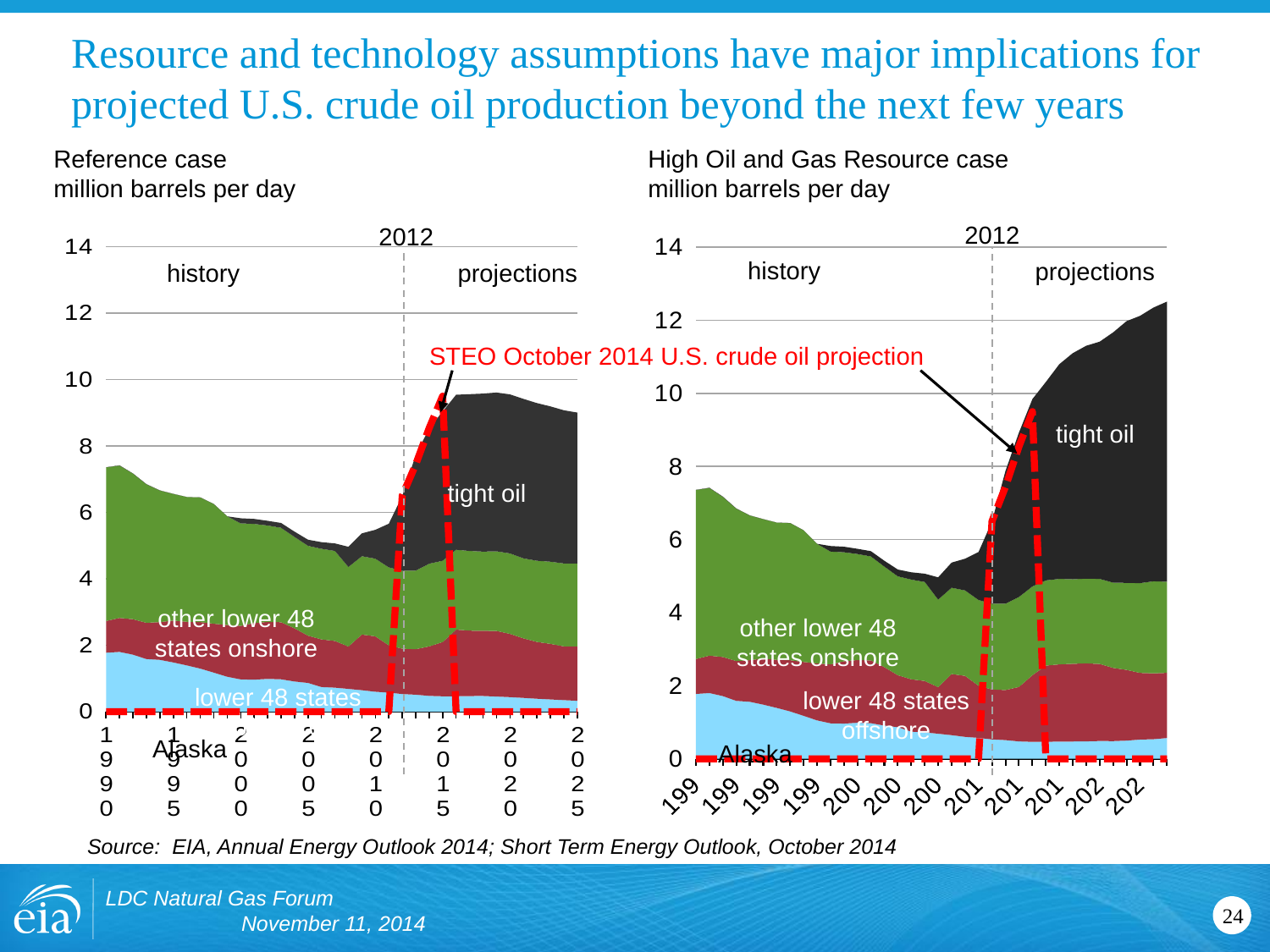

# Resource and technology assumptions have major implications for projected U.S. crude oil production beyond the next few years
High Oil and Gas Resource case
million barrels per day
Reference case
million barrels per day
2012
history
projections
history
projections
2012

### Chart

| Category | Alaska | Offshore | Other onshore | Tight oil | STEO |
|---|---|---|---|---|---|
| 1990 | 1.774 | 0.954 | 4.625999 | 0.004 | None |
| 1991 | 1.798 | 1.023 | 4.588 | 0.007 | None |
| 1992 | 1.714303 | 1.069071 | 4.382976 | 0.006 | None |
| 1993 | 1.584 | 1.09 | 4.17 | 0.005 | None |
| 1994 | 1.559 | 1.138 | 3.96 | 0.004 | None |
| 1995 | 1.481 | 1.261 | 3.812 | 0.003 | None |
| 1996 | 1.392186 | 1.314399 | 3.754708 | 0.002 | None |
| 1997 | 1.296 | 1.401 | 3.752 | 0.002 | None |
| 1998 | 1.175 | 1.473 | 3.602 | 0.002 | None |
| 1999 | 1.0503 | 1.558 | 3.272 | 0.001 | None |
| 2000 | 0.9703415036201477 | 1.6125818490982056 | 3.085125684738159 | 0.15399999916553497 | None |
| 2001 | 0.9629999995231628 | 1.7049999237060547 | 2.982999801635742 | 0.1510000079870224 | None |
| 2002 | 0.98499995470047 | 1.7149999141693115 | 2.9030001163482666 | 0.1420000046491623 | None |
| 2003 | 0.9750000238418579 | 1.716999888420105 | 2.8429999351501465 | 0.1459999978542328 | None |
| 2004 | 0.9085108637809753 | 1.5986201763153076 | 2.7520248889923096 | 0.1589999943971634 | None |
| 2005 | 0.8640000224113464 | 1.4209998846054077 | 2.7070003002882004 | 0.1850000023841858 | None |
| 2006 | 0.7409998774528503 | 1.4340001344680786 | 2.7270000874996185 | 0.20000000298023224 | None |
| 2007 | 0.722000002861023 | 1.4059998989105225 | 2.710000067949295 | 0.22699999809265137 | None |
| 2008 | 0.685 | 1.274 | 2.3970000000000002 | 0.608 | None |
| 2009 | 0.646 | 1.674 | 2.3600000000000003 | 0.687 | None |
| 2010 | 0.599 | 1.669 | 2.3380009999999998 | 0.868 | None |
| 2011 | 0.572 | 1.425 | 2.347 | 1.314 | None |
| 2012 | 0.53 | 1.365 | 2.345 | 2.254 | 6.5 |
| 2013 | 0.51 | 1.37 | 2.3614170000000003 | 3.632837 | 7.44 |
| 2014 | 0.4738 | 1.49 | 2.46056 | 4.497574 | 8.54 |
| 2015 | 0.462835 | 1.822296 | 2.430294 | 5.126119 | 9.5 |
| 2016 | 0.462158 | 2.087554 | 2.3307390000000003 | 5.429056 | None |
| 2017 | 0.469938 | 2.113902 | 2.337885 | 5.87574 | None |
| 2018 | 0.471955 | 2.126151 | 2.314035 | 6.186061 | None |
| 2019 | 0.475163 | 2.135032 | 2.318356 | 6.372755 | None |
| 2020 | 0.486526 | 2.107933 | 2.326219 | 6.492371 | None |
| 2021 | 0.483385 | 2.003597 | 2.331613 | 6.848114 | None |
| 2022 | 0.497358 | 1.93376 | 2.381616 | 7.162649 | None |
| 2023 | 0.525748 | 1.824431 | 2.4552739999999997 | 7.314234 | None |
| 2024 | 0.534753 | 1.802505 | 2.5184559999999996 | 7.491862 | None |
| 2025 | 0.567548 | 1.783943 | 2.492784 | 7.66489 | None |

### Chart

| Category | Alaska | Offshore | Other onshore | Tight oil | STEO |
|---|---|---|---|---|---|
| 1990 | 1.774 | 0.954 | 4.625999 | 0.004 | None |
|  | 1.798 | 1.023 | 4.588 | 0.007 | None |
|  | 1.714303 | 1.069071 | 4.382976 | 0.006 | None |
|  | 1.584 | 1.09 | 4.17 | 0.005 | None |
|  | 1.559 | 1.138 | 3.96 | 0.004 | None |
| 1995 | 1.481 | 1.261 | 3.812 | 0.003 | None |
|  | 1.392186 | 1.314399 | 3.754708 | 0.002 | None |
|  | 1.296 | 1.401 | 3.752 | 0.002 | None |
|  | 1.175 | 1.473 | 3.602 | 0.002 | None |
|  | 1.0503 | 1.558 | 3.272 | 0.001 | None |
| 2000 | 0.970342 | 1.612582 | 3.085126 | 0.154 | None |
|  | 0.963 | 1.705 | 2.983 | 0.151 | None |
|  | 0.985 | 1.715 | 2.903 | 0.142 | None |
|  | 0.975 | 1.717 | 2.843 | 0.146 | None |
|  | 0.908511 | 1.59862 | 2.752025 | 0.159 | None |
| 2005 | 0.864 | 1.421 | 2.7070000000000003 | 0.185 | None |
|  | 0.741 | 1.434 | 2.727 | 0.2 | None |
|  | 0.722 | 1.406 | 2.71 | 0.227 | None |
|  | 0.685 | 1.274 | 2.3970000000000002 | 0.608 | None |
|  | 0.646 | 1.674 | 2.3600000000000003 | 0.687 | None |
| 2010 | 0.599 | 1.669 | 2.3380009999999998 | 0.868 | None |
|  | 0.572 | 1.425 | 2.347 | 1.314 | None |
|  | 0.53 | 1.365 | 2.345 | 2.254 | 6.5 |
|  | 0.51 | 1.37 | 2.36646 | 3.47554 | 7.44 |
|  | 0.4738 | 1.49 | 2.491431 | 4.073569 | 8.54 |
| 2015 | 0.462835 | 1.631196 | 2.4493400000000003 | 4.49443 | 9.5 |
|  | 0.462158 | 2.007221 | 2.404694 | 4.66771 | None |
|  | 0.469938 | 1.969899 | 2.3986979999999996 | 4.718269 | None |
|  | 0.471955 | 1.961592 | 2.3843 | 4.757638 | None |
|  | 0.453999 | 1.975604 | 2.397807 | 4.780837 | None |
| 2020 | 0.437142 | 1.903324 | 2.423363 | 4.788713 | None |
|  | 0.412837 | 1.79237 | 2.410052 | 4.801244 | None |
|  | 0.388714 | 1.71155 | 2.4438690000000003 | 4.744692 | None |
|  | 0.36631 | 1.674195 | 2.4734570000000002 | 4.676774 | None |
|  | 0.345685 | 1.619285 | 2.4958739999999997 | 4.612004 | None |
| 2025 | 0.326669 | 1.63718 | 2.498573 | 4.541762 | None |
STEO October 2014 U.S. crude oil projection

tight oil
tight oil
other lower 48 states onshore
other lower 48 states onshore
lower 48 states offshore
lower 48 states offshore
Alaska
Alaska
Source:  EIA, Annual Energy Outlook 2014; Short Term Energy Outlook, October 2014
LDC Natural Gas Forum                                                                    November 11, 2014
24